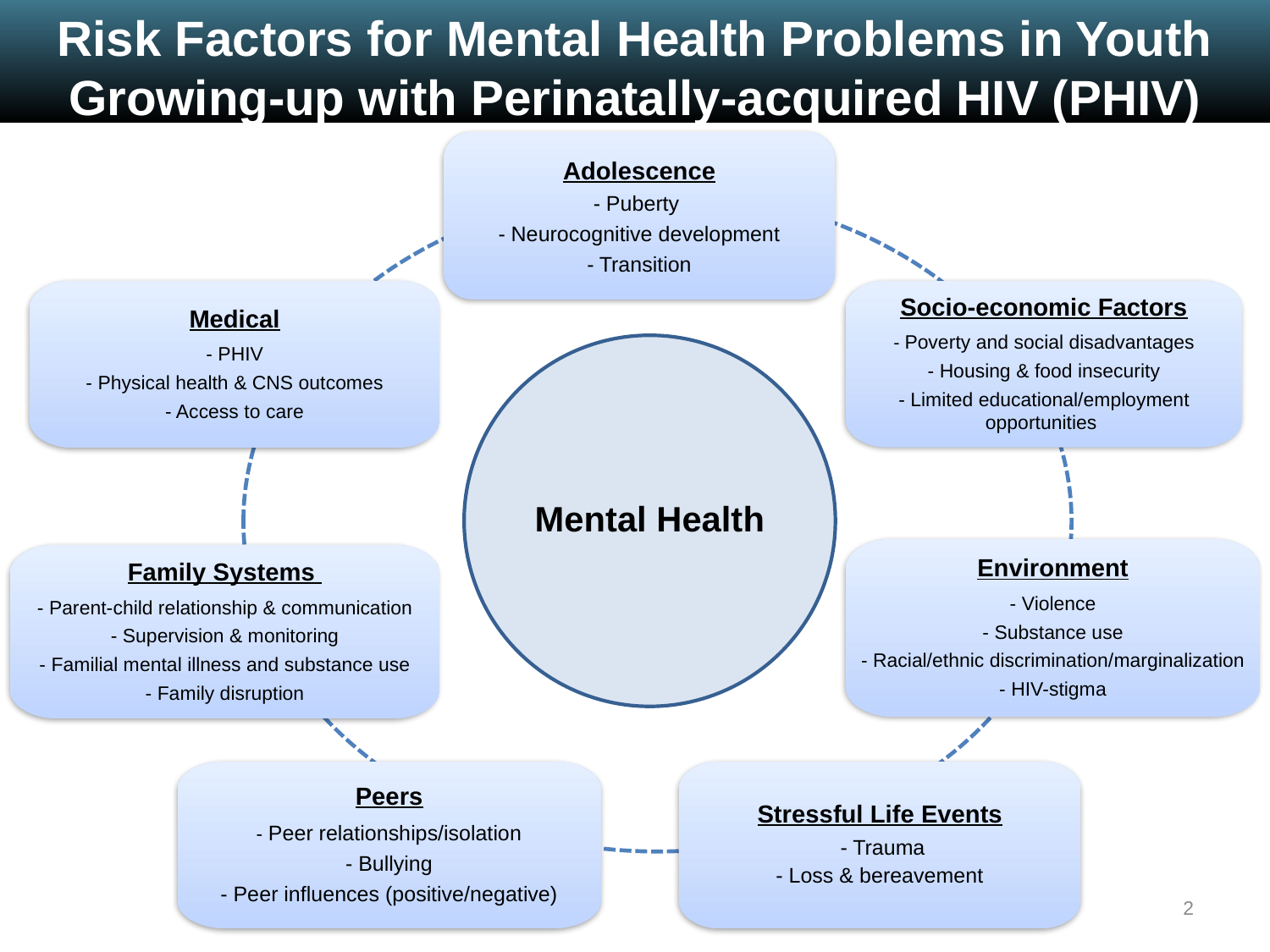

Risk Factors for Mental Health Problems in Youth Growing-up with Perinatally-acquired HIV (PHIV)
Adolescence
- Puberty
- Neurocognitive development
- Transition
Medical
- PHIV
- Physical health & CNS outcomes
- Access to care
Socio-economic Factors
- Poverty and social disadvantages
- Housing & food insecurity
- Limited educational/employment opportunities
Environment
- Violence
- Substance use
- Racial/ethnic discrimination/marginalization
- HIV-stigma
Family Systems
- Parent-child relationship & communication
- Supervision & monitoring
- Familial mental illness and substance use
- Family disruption
Peers
- Peer relationships/isolation
- Bullying
- Peer influences (positive/negative)
Stressful Life Events
 - Trauma
- Loss & bereavement

Mental Health
2